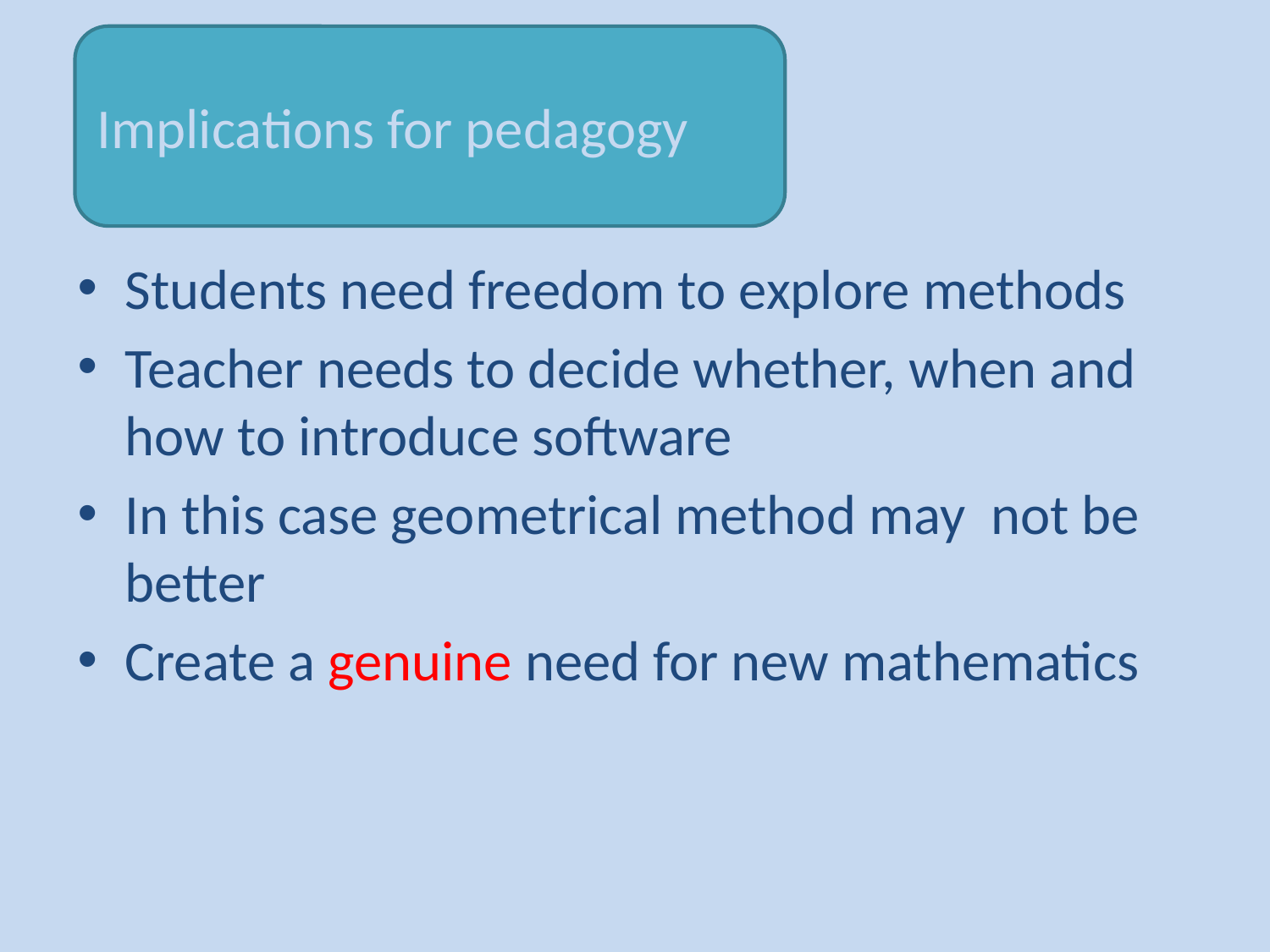

Implications for pedagogy
#
Students need freedom to explore methods
Teacher needs to decide whether, when and how to introduce software
In this case geometrical method may  not be better
Create a genuine need for new mathematics